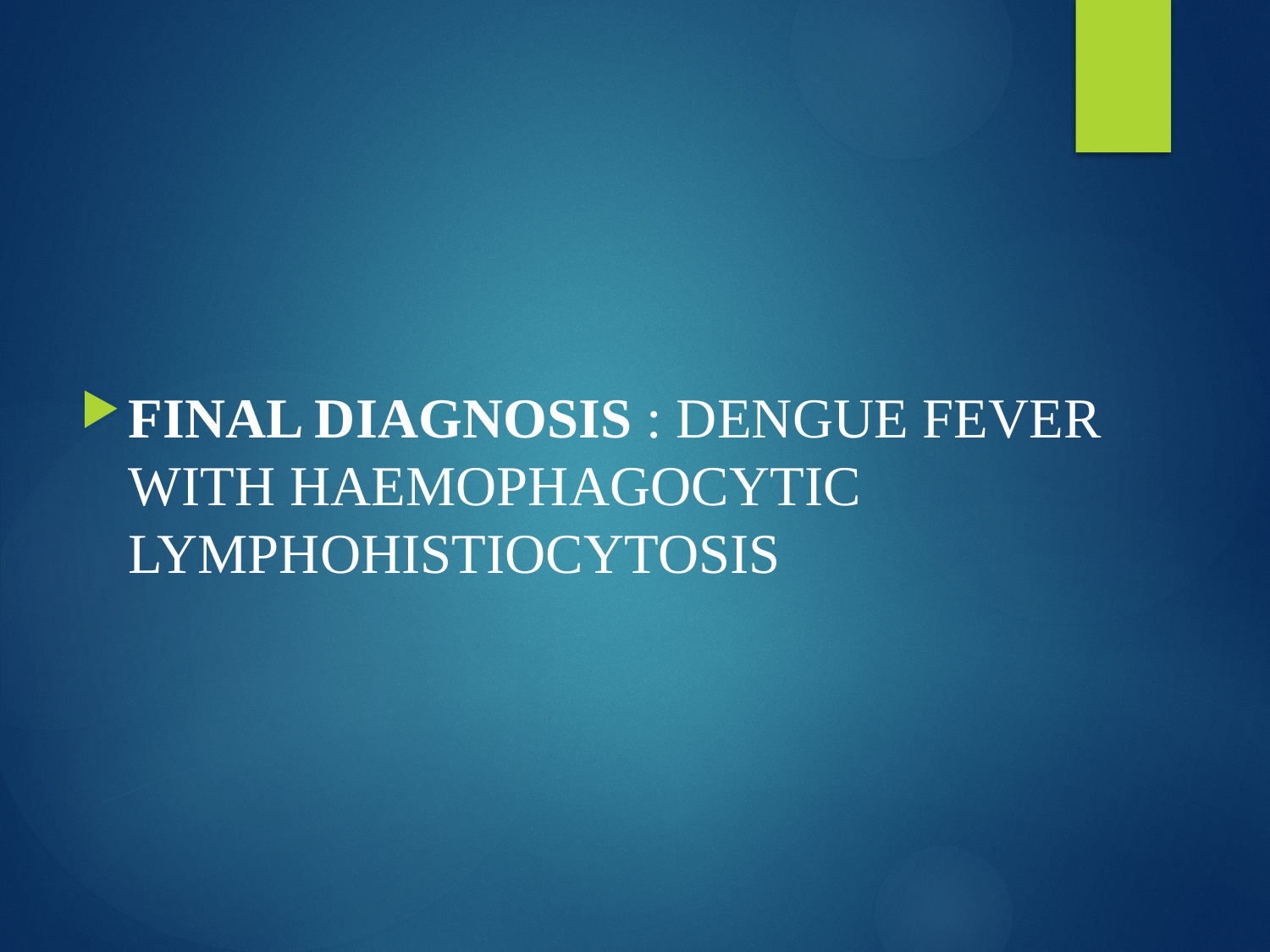

FINAL DIAGNOSIS : DENGUE FEVER WITH HAEMOPHAGOCYTIC LYMPHOHISTIOCYTOSIS